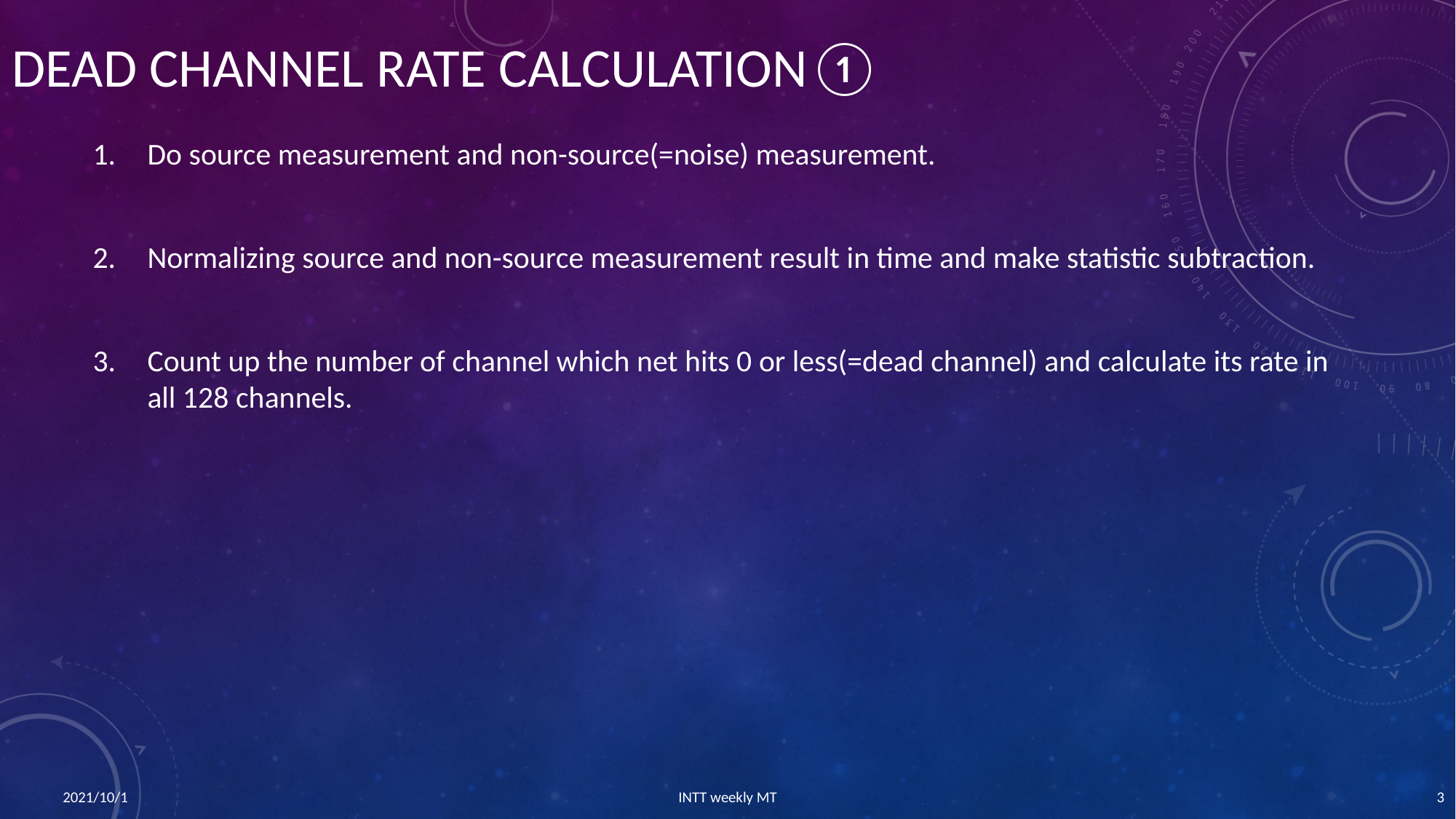

# Dead channel rate calculation①
Do source measurement and non-source(=noise) measurement.

Normalizing source and non-source measurement result in time and make statistic subtraction.

Count up the number of channel which net hits 0 or less(=dead channel) and calculate its rate in all 128 channels.
2021/10/1
INTT weekly MT
3